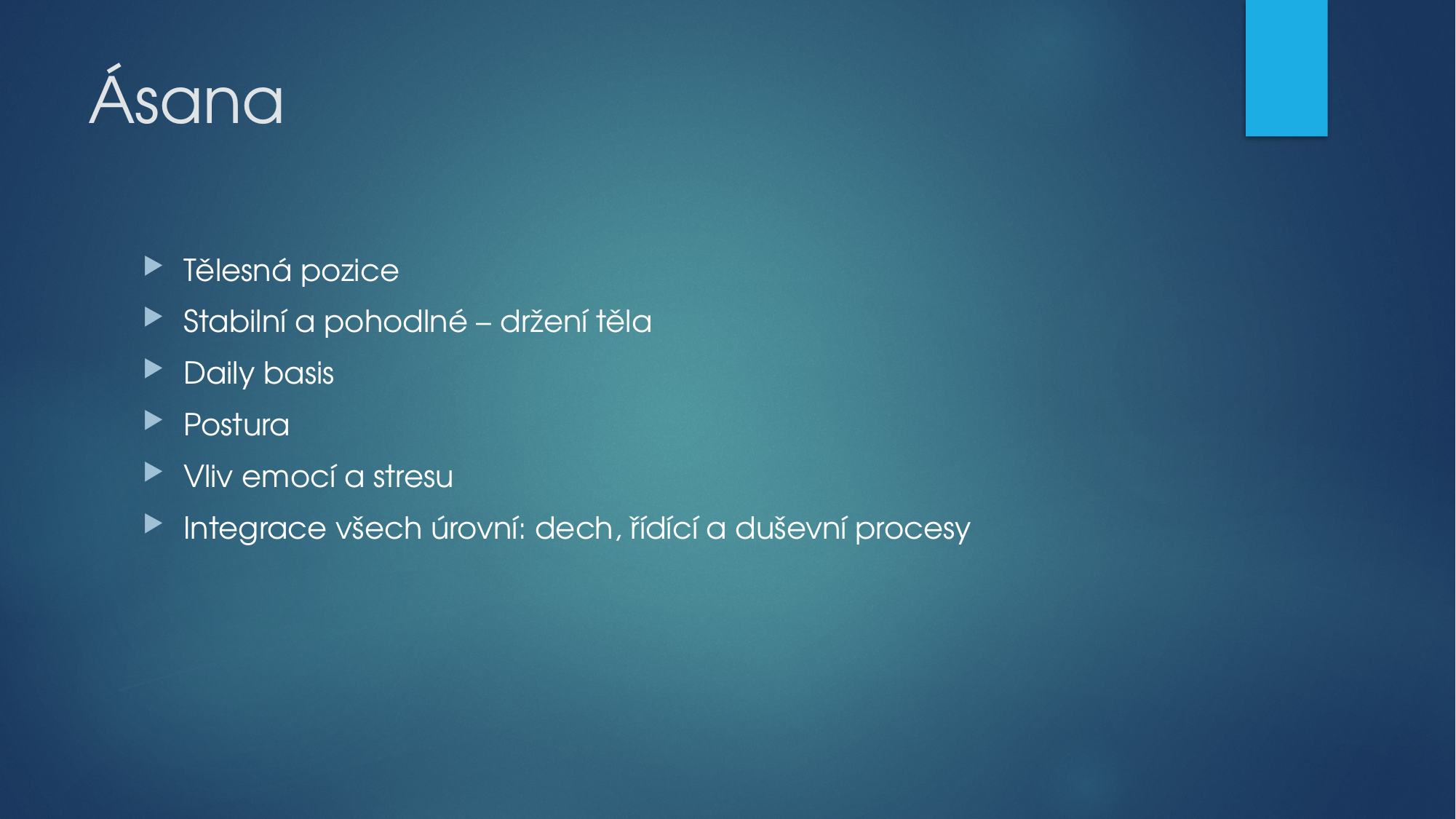

# Ásana
Tělesná pozice
Stabilní a pohodlné – držení těla
Daily basis
Postura
Vliv emocí a stresu
Integrace všech úrovní: dech, řídící a duševní procesy